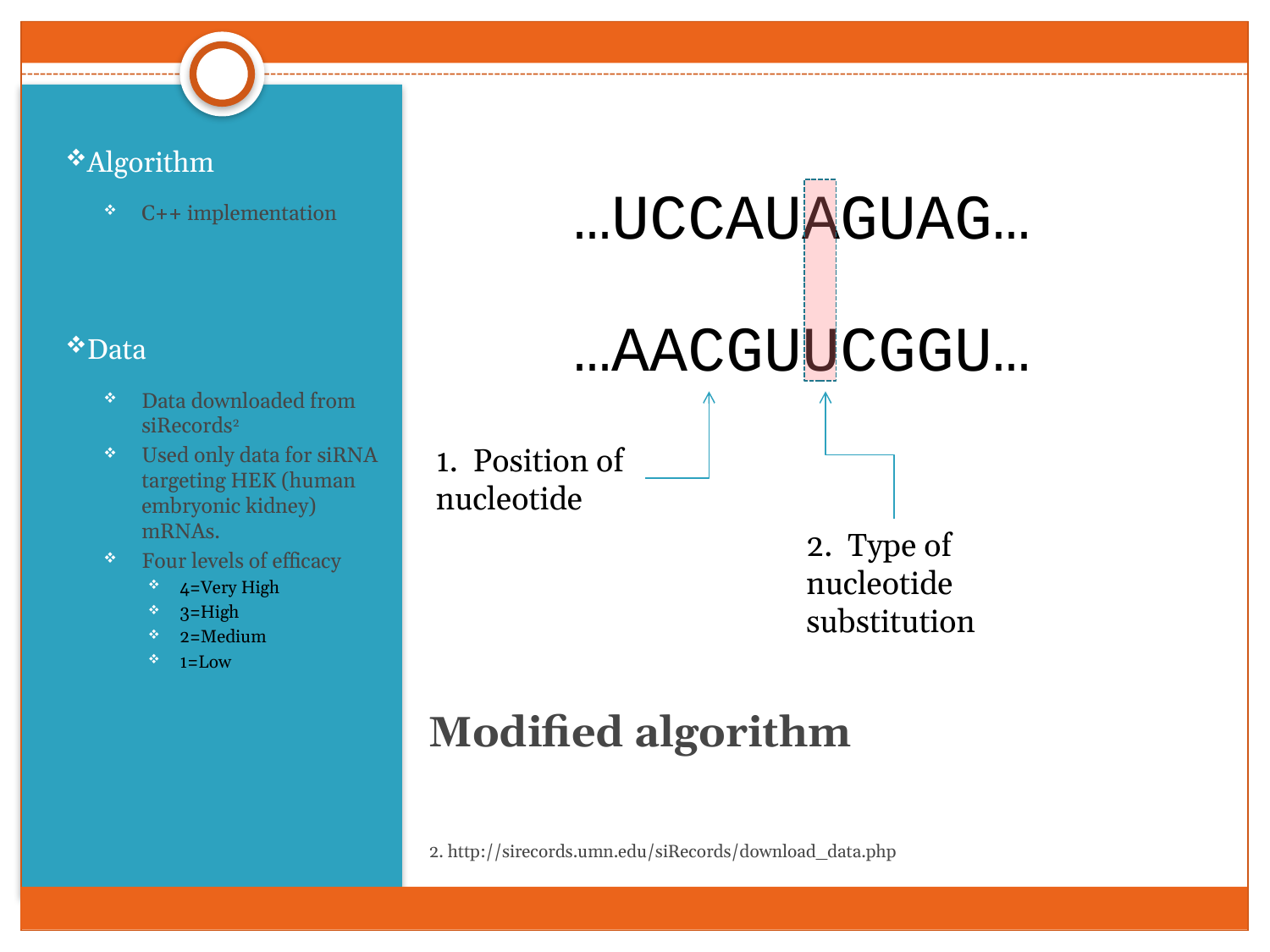

Algorithm
C++ implementation

Data
Data downloaded from siRecords2
Used only data for siRNA targeting HEK (human embryonic kidney) mRNAs.
Four levels of efficacy
4=Very High
3=High
2=Medium
1=Low

…UCCAUAGUAG…

…AACGUUCGGU…
1.  Position of nucleotide
2.  Type of nucleotide substitution
# Modified algorithm 2. http://sirecords.umn.edu/siRecords/download_data.php